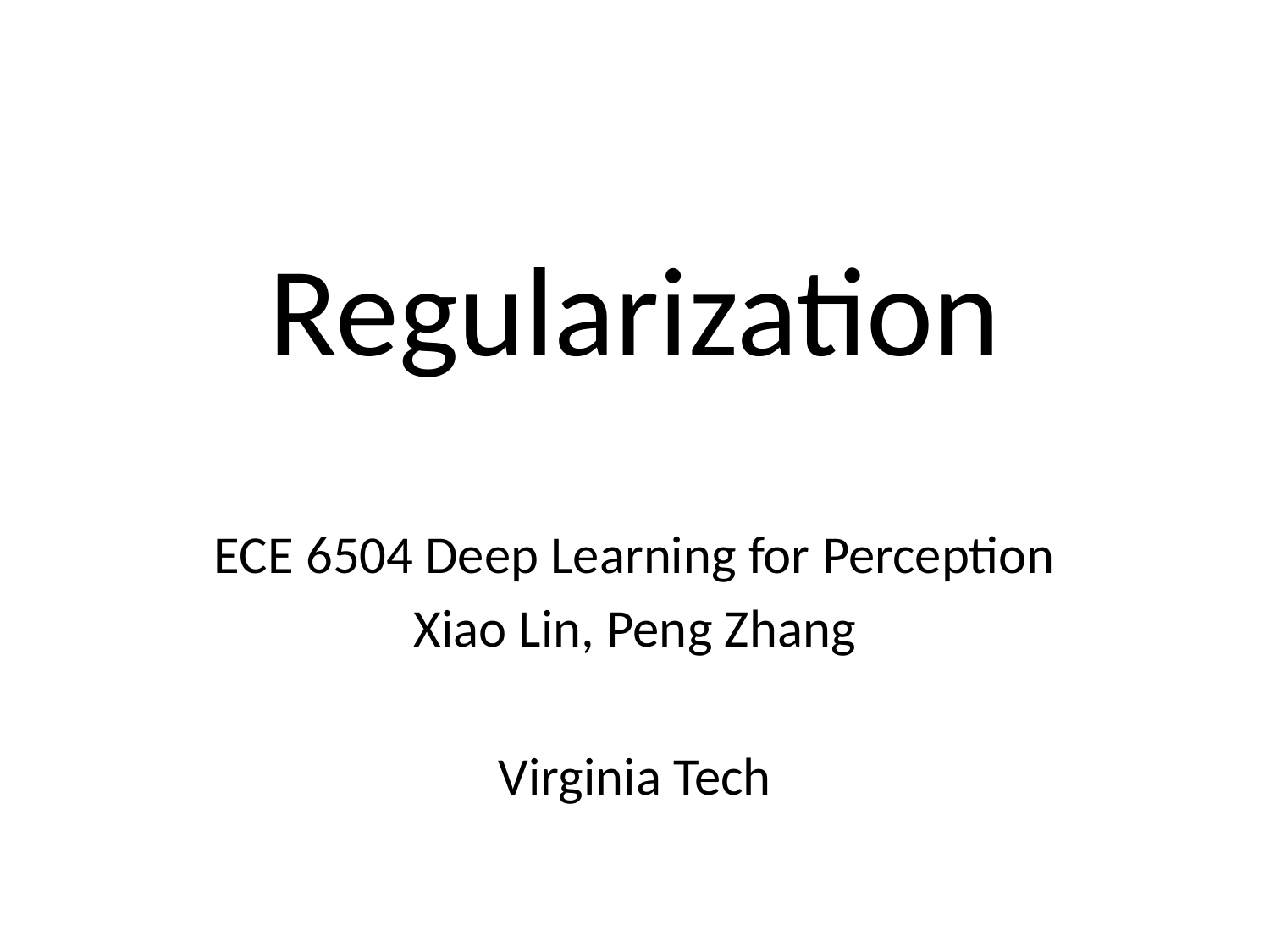

# Regularization
ECE 6504 Deep Learning for Perception
Xiao Lin, Peng Zhang

Virginia Tech